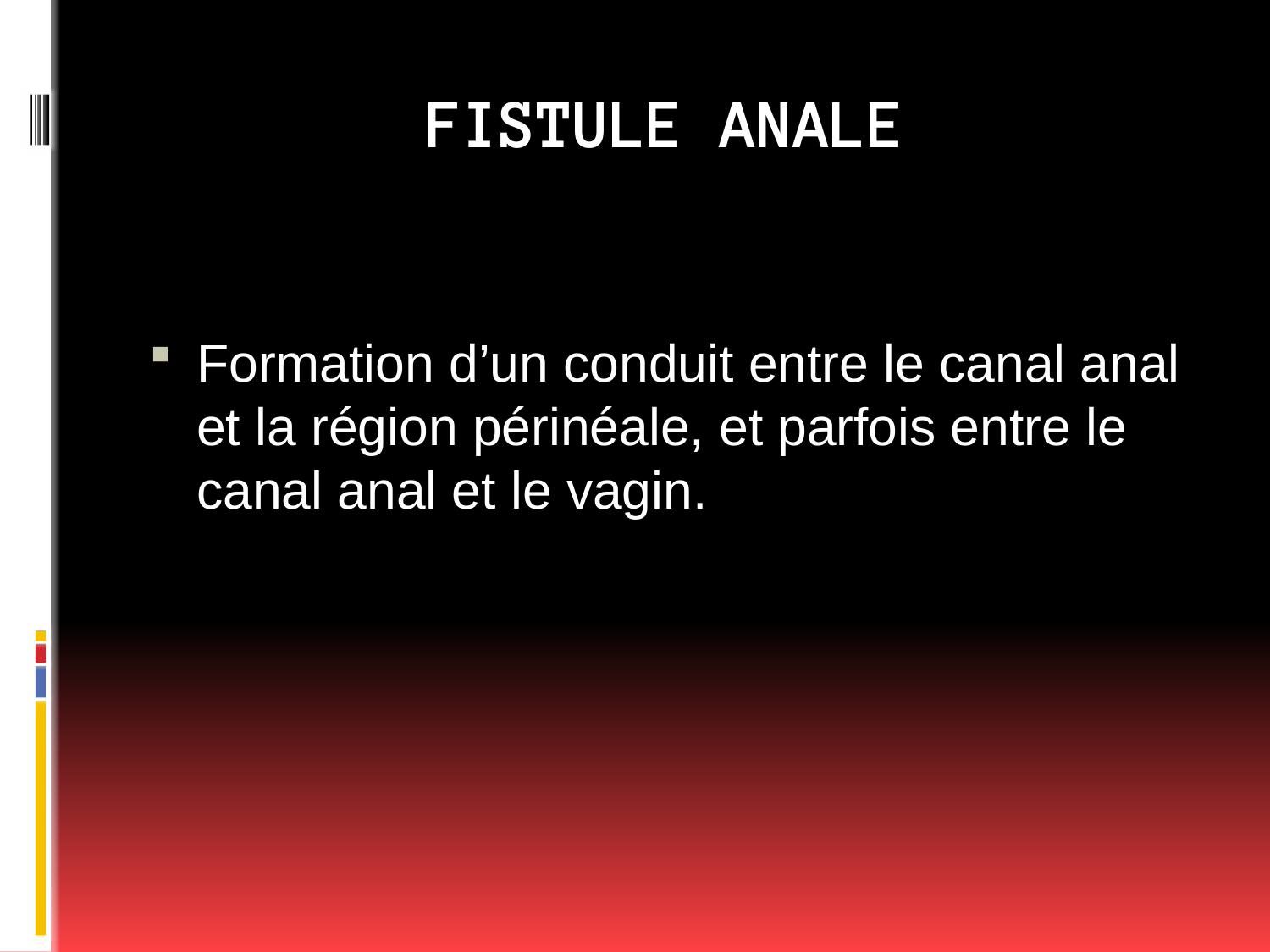

# FISTULE ANALE

Formation d’un conduit entre le canal anal et la région périnéale, et parfois entre le canal anal et le vagin.